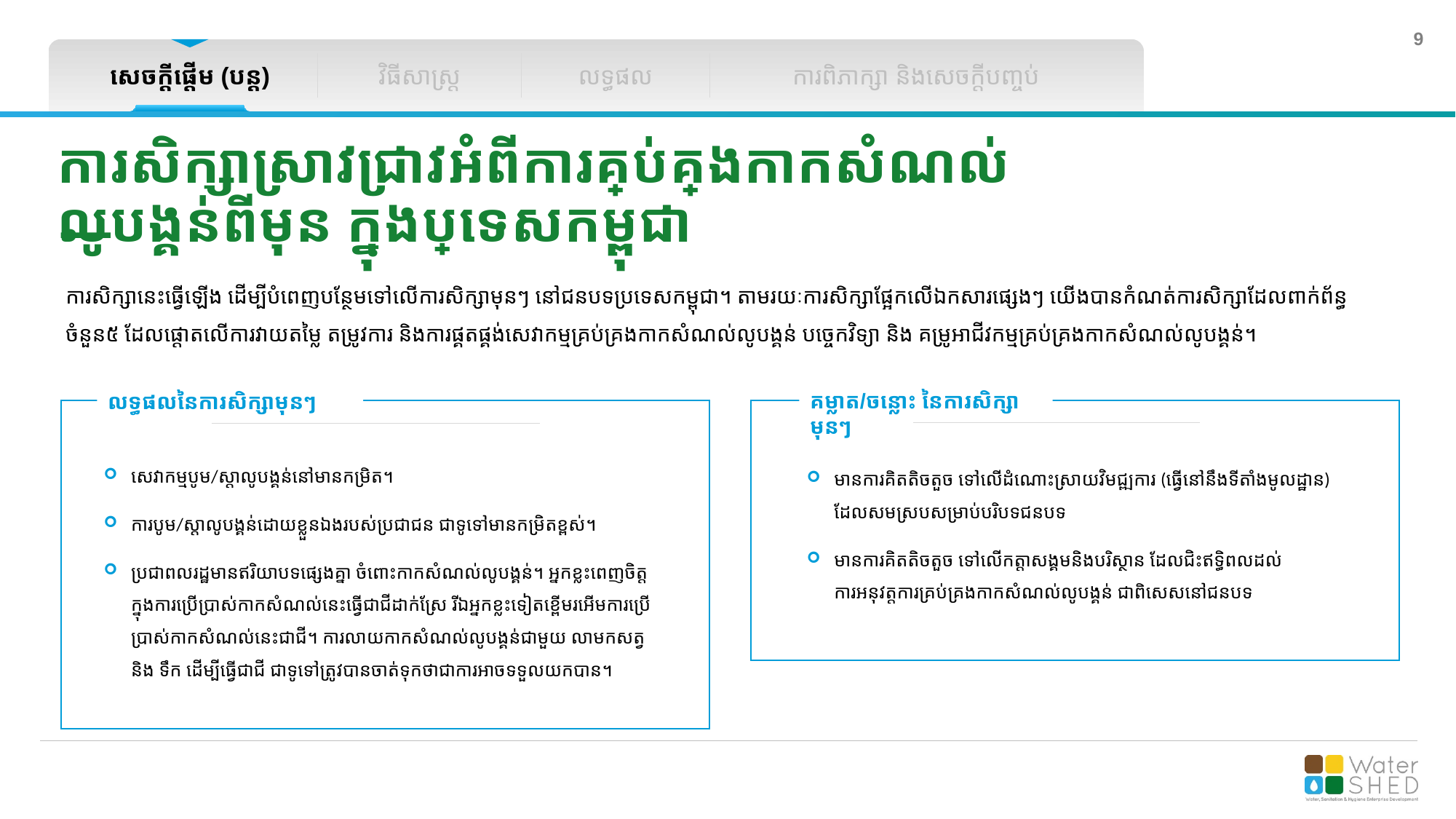

សេចក្តីផ្តើម​ (បន្ត)
វិធីសាស្រ្ត
លទ្ធផល
ការពិភាក្សា និងសេចក្តីបញ្ចប់

ការសិក្សាស្រាវជ្រាវអំពីការគ្រប់គ្រងកាកសំណល់លូបង្គន់ពីមុន ក្នុងប្រទេសកម្ពុជា

ការសិក្សានេះធ្វើឡើង ដើម្បីបំពេញបន្ថែមទៅលើការសិក្សាមុនៗ​ នៅជនបទប្រទេសកម្ពុជា។​ តាមរយៈការសិក្សាផ្អែកលើឯកសារផ្សេងៗ យើងបានកំណត់ការសិក្សាដែលពាក់ព័ន្ធចំនួន៥ ដែលផ្តោតលើការវាយតម្លៃ តម្រូវការ និងការផ្គតផ្គង់សេវាកម្មគ្រប់គ្រងកាកសំណល់លូបង្គន់ បច្ចេកវិទ្យា និង​ គម្រូអាជីវកម្មគ្រប់គ្រងកាកសំណល់លូបង្គន់។
គម្លាត/ចន្លោះ នៃការសិក្សាមុនៗ
មានការគិតតិចតួច ទៅលើដំណោះស្រាយវិមជ្ឍការ (ធ្វើនៅនឹងទីតាំងមូលដ្ឋាន) ដែលសមស្របសម្រាប់បរិបទជនបទ
មានការគិតតិចតួច ទៅលើកត្តាសង្គមនិងបរិស្ថាន ដែលជិះឥទិ្ធពលដល់ការអនុវត្តការគ្រប់គ្រងកាកសំណល់លូបង្គន់ ជាពិសេសនៅជនបទ
លទ្ធផលនៃការសិក្សាមុនៗ
សេវាកម្មបូម/ស្តាលូបង្គន់នៅមានកម្រិត​។
ការបូម/ស្តាលូបង្គន់ដោយខ្លួនឯងរបស់ប្រជាជន ជាទូទៅមានកម្រិតខ្ពស់។
ប្រជាពលរដ្ឋមានឥរិយាបទផ្សេងគ្នា ចំពោះកាកសំណល់លូបង្គន់។ អ្នកខ្លះពេញចិត្តក្នុងការប្រើប្រាស់កាកសំណល់នេះធើ្វជាជីដាក់ស្រែ រីឯអ្នកខ្លះទៀតខ្ពើមរអើមការប្រើប្រាស់កាកសំណល់នេះជាជី។ ការលាយកាកសំណល់លូបង្គន់ជាមួយ លាមកសត្វ និង ទឹក ដើម្បីធ្វើជាជី ជាទូទៅត្រូវបានចាត់ទុកថាជាការអាចទទួលយកបាន។